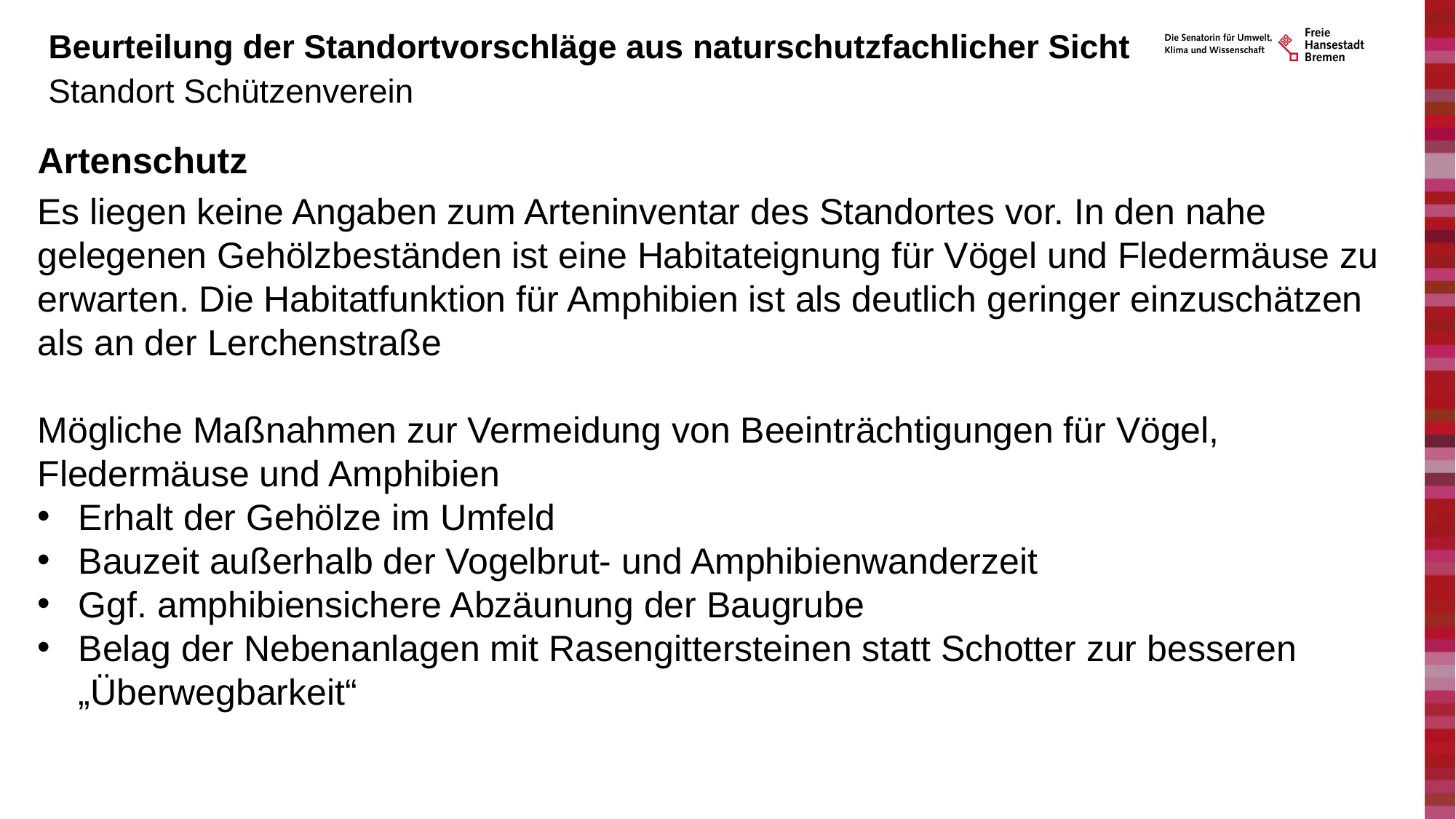

# Beurteilung der Standortvorschläge aus naturschutzfachlicher Sicht
Standort Schützenverein

Artenschutz

Es liegen keine Angaben zum Arteninventar des Standortes vor. In den nahe gelegenen Gehölzbeständen ist eine Habitateignung für Vögel und Fledermäuse zu erwarten. Die Habitatfunktion für Amphibien ist als deutlich geringer einzuschätzen als an der Lerchenstraße

Mögliche Maßnahmen zur Vermeidung von Beeinträchtigungen für Vögel, Fledermäuse und Amphibien
Erhalt der Gehölze im Umfeld
Bauzeit außerhalb der Vogelbrut- und Amphibienwanderzeit
Ggf. amphibiensichere Abzäunung der Baugrube
Belag der Nebenanlagen mit Rasengittersteinen statt Schotter zur besseren „Überwegbarkeit“